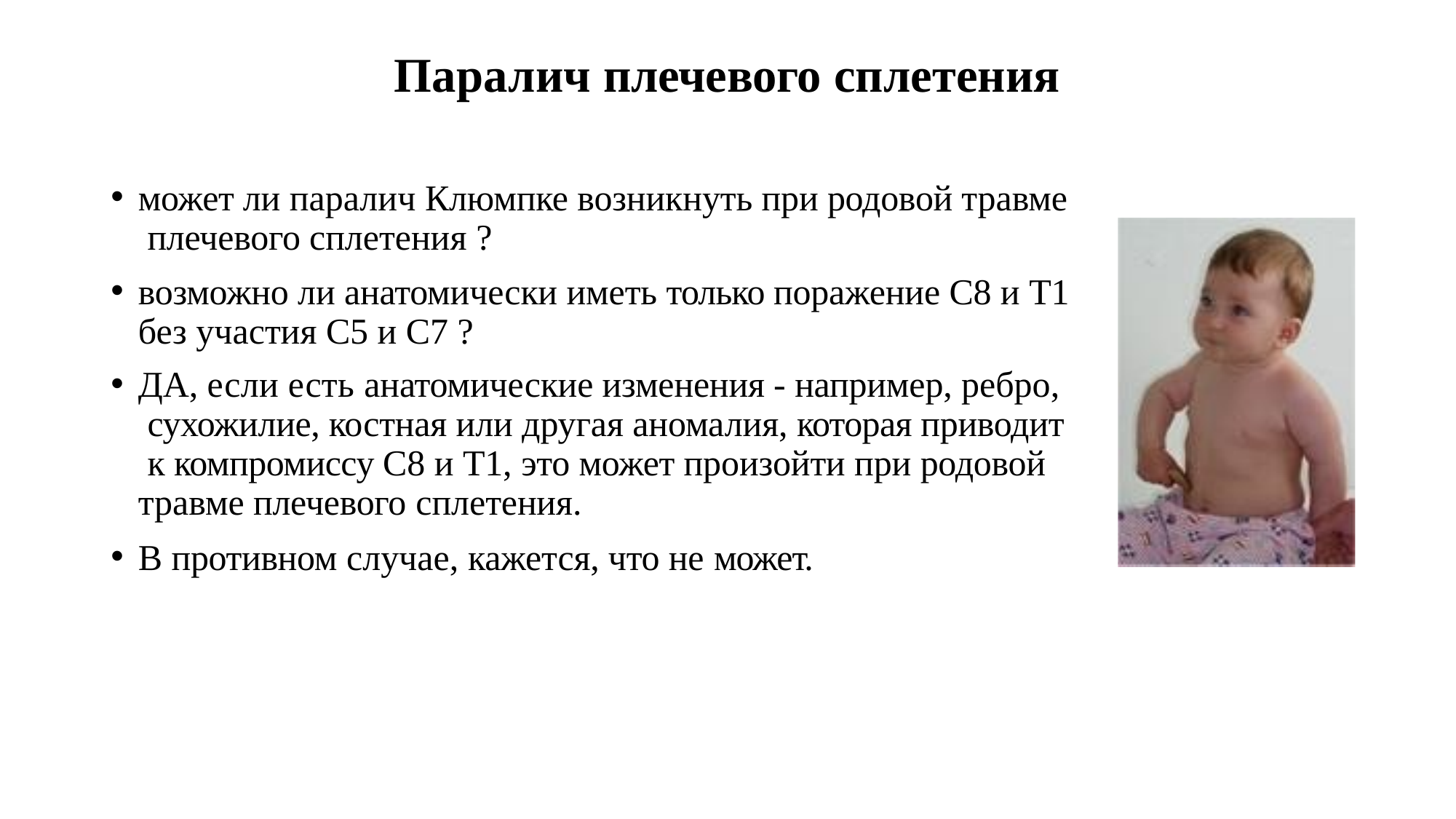

# Паралич плечевого сплетения
может ли паралич Клюмпке возникнуть при родовой травме  плечевого сплетения ?
возможно ли анатомически иметь только поражение C8 и T1  без участия C5 и C7 ?
ДА, если есть анатомические изменения - например, ребро,  сухожилие, костная или другая аномалия, которая приводит  к компромиссу C8 и T1, это может произойти при родовой  травме плечевого сплетения.
В противном случае, кажется, что не может.